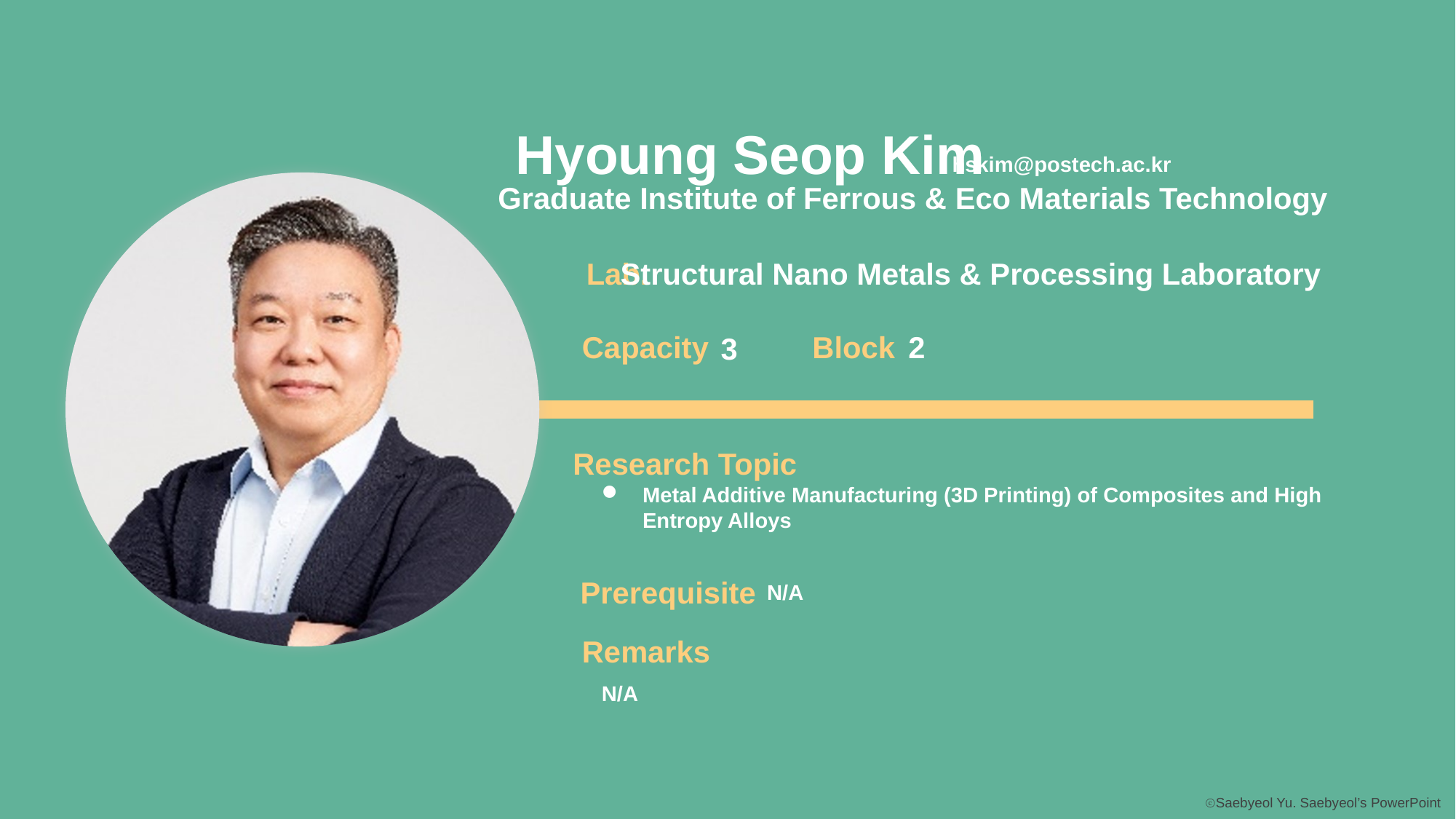

Hyoung Seop Kim
hskim@postech.ac.kr

Graduate Institute of Ferrous & Eco Materials Technology
Lab.
Structural Nano Metals & Processing Laboratory
2
Capacity
Block
3
Research Topic
Metal Additive Manufacturing (3D Printing) of Composites and High Entropy Alloys
Prerequisite
N/A
Remarks
N/A